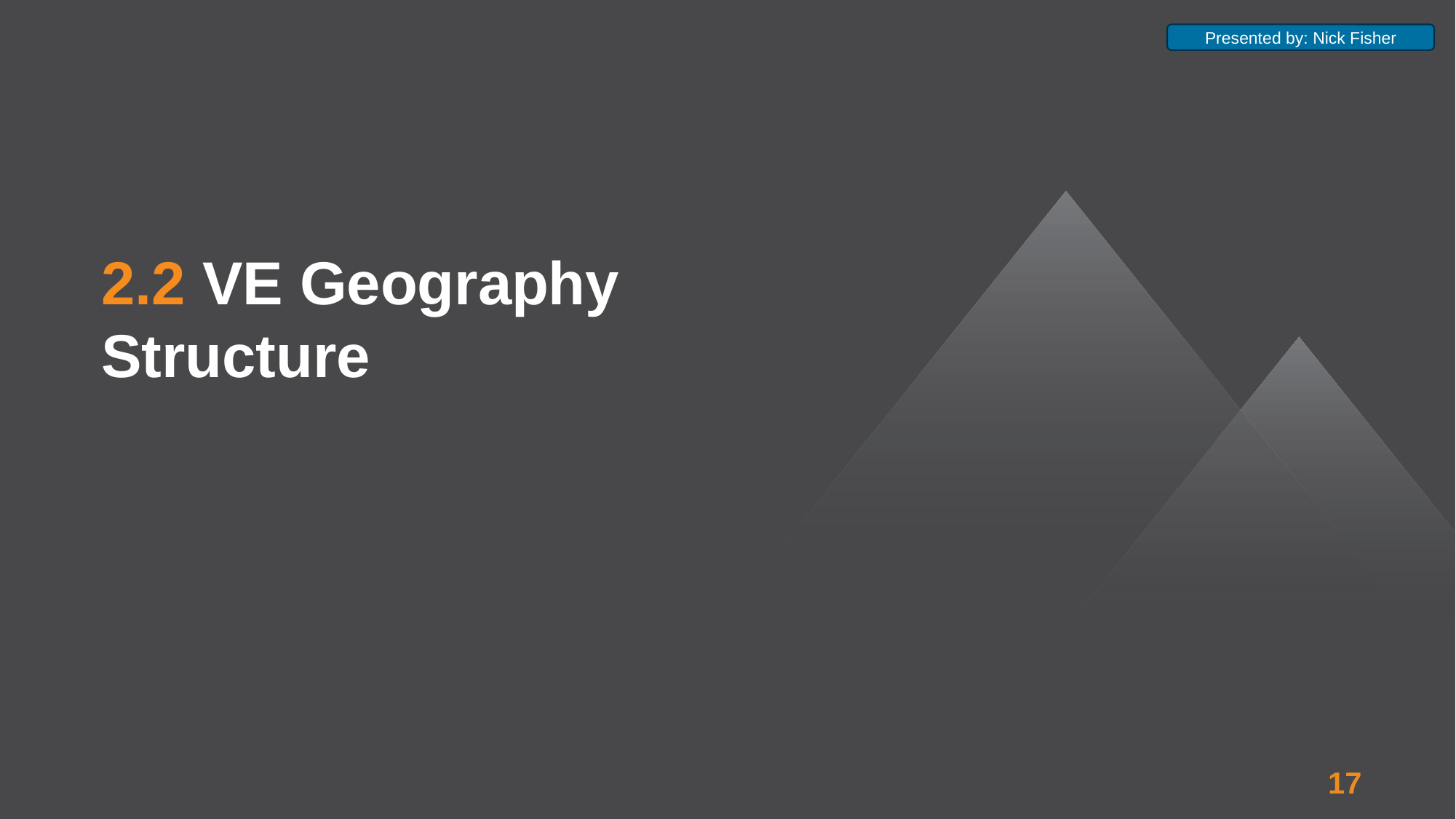

Presented by: Nick Fisher

# 2.2 VE Geography Structure

17